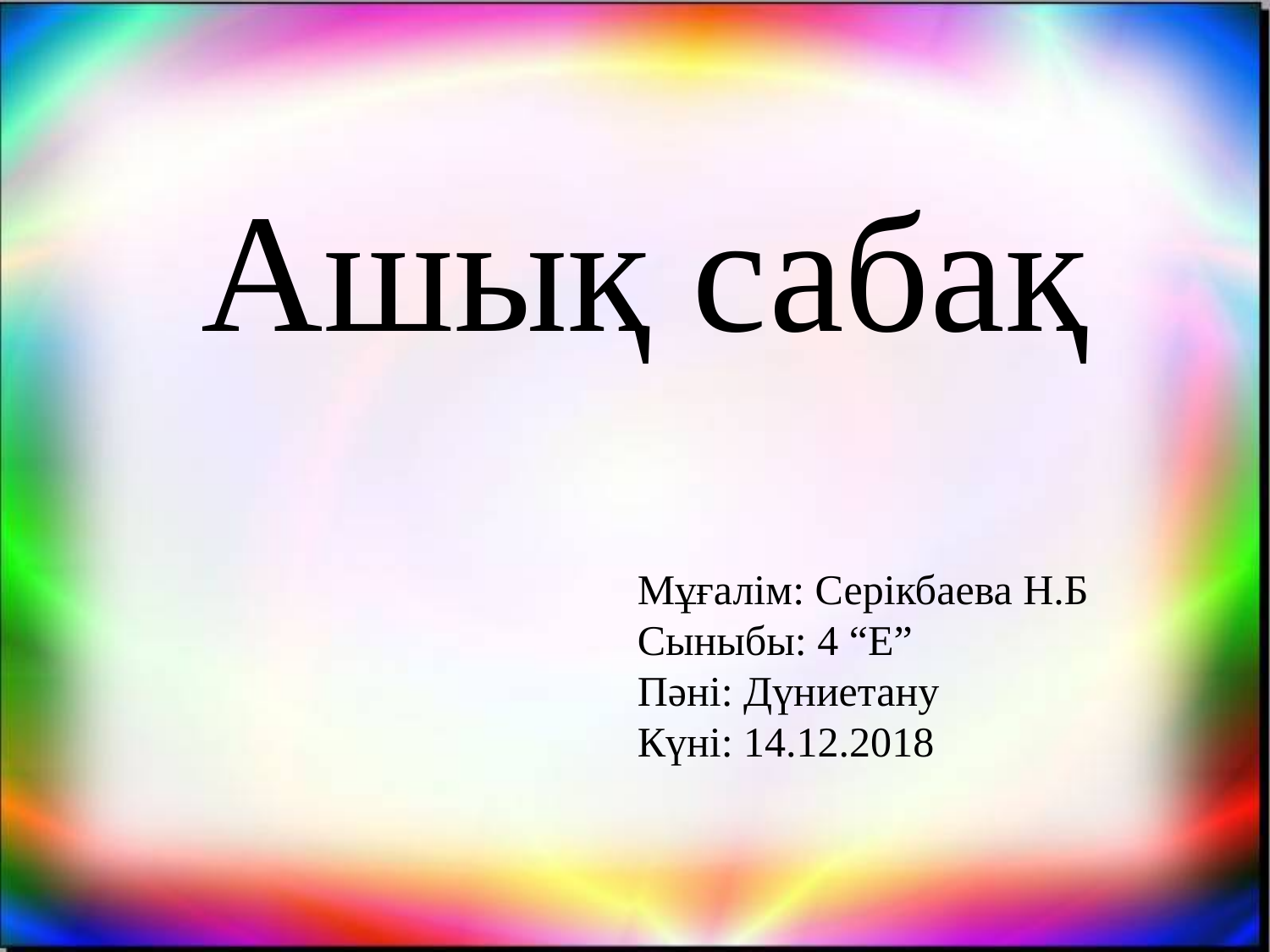

Ашық сабақ

Мұғалім: Серікбаева Н.Б
Сыныбы: 4 “Е”
Пәні: Дүниетану
Күні: 14.12.2018